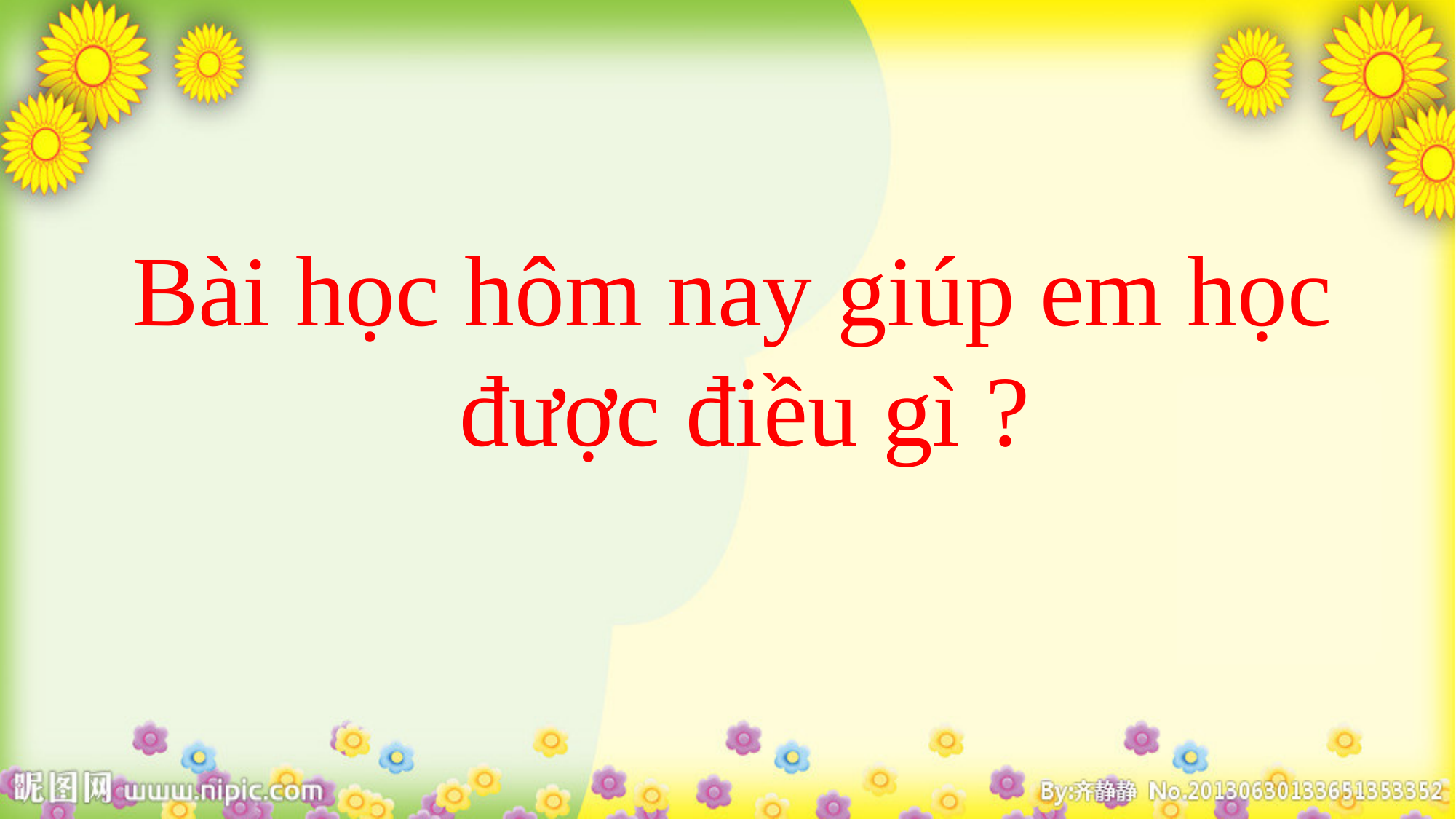

Bài học hôm nay giúp em học  được điều gì ?